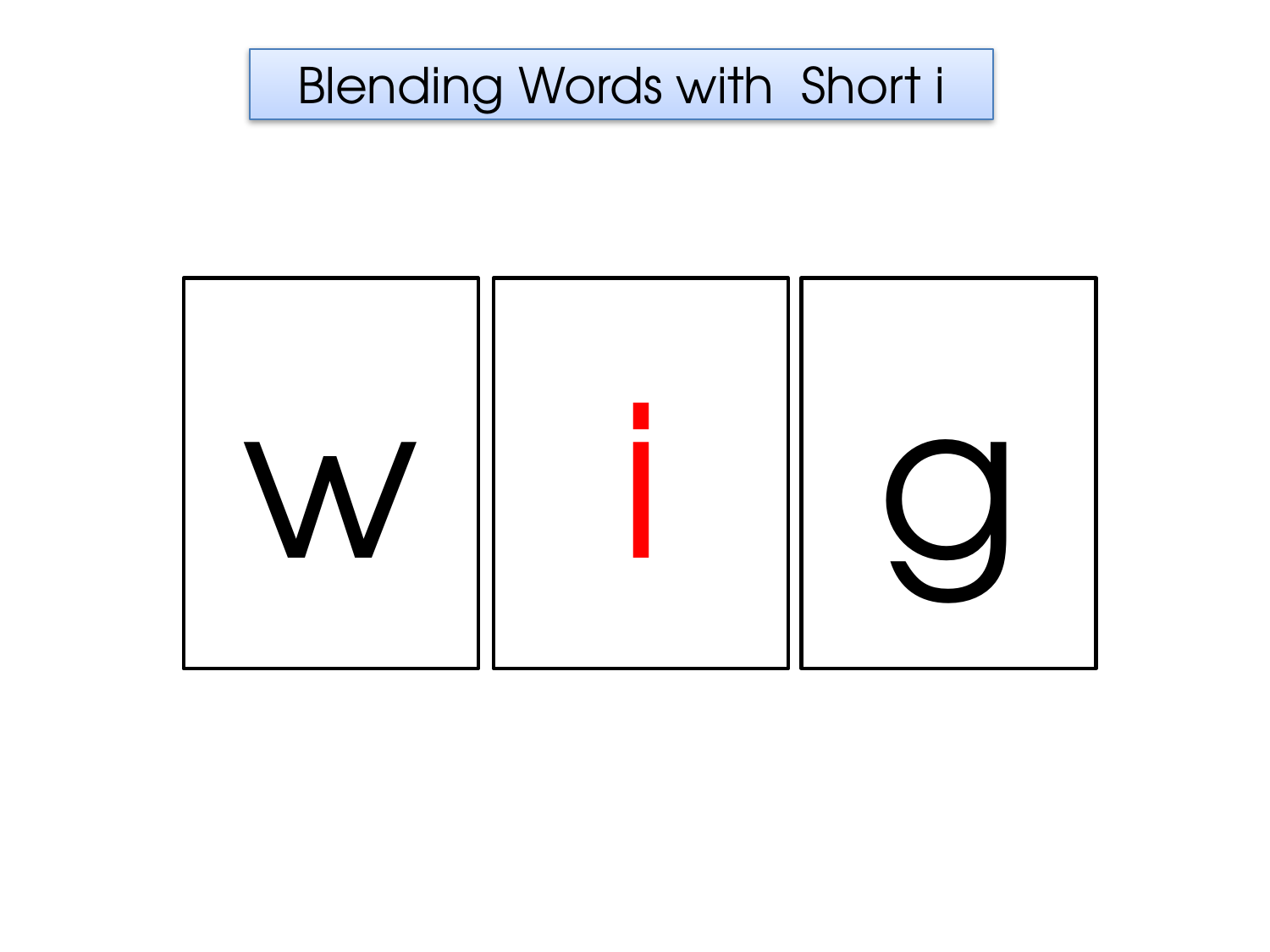

Blending Words with  Short i
w
i
g